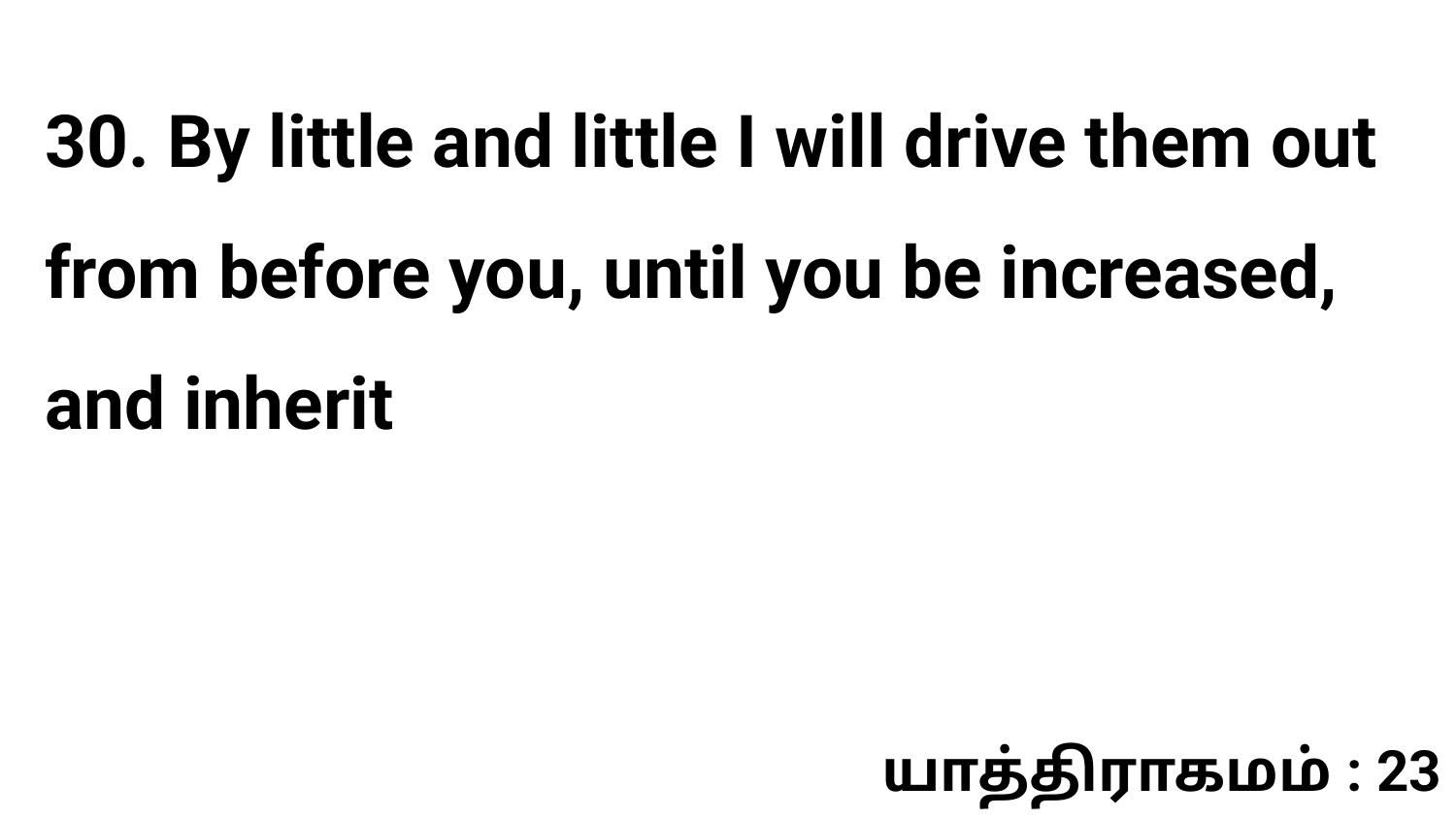

30. By little and little I will drive them out from before you, until you be increased, and inherit
யாத்திராகமம் : 23